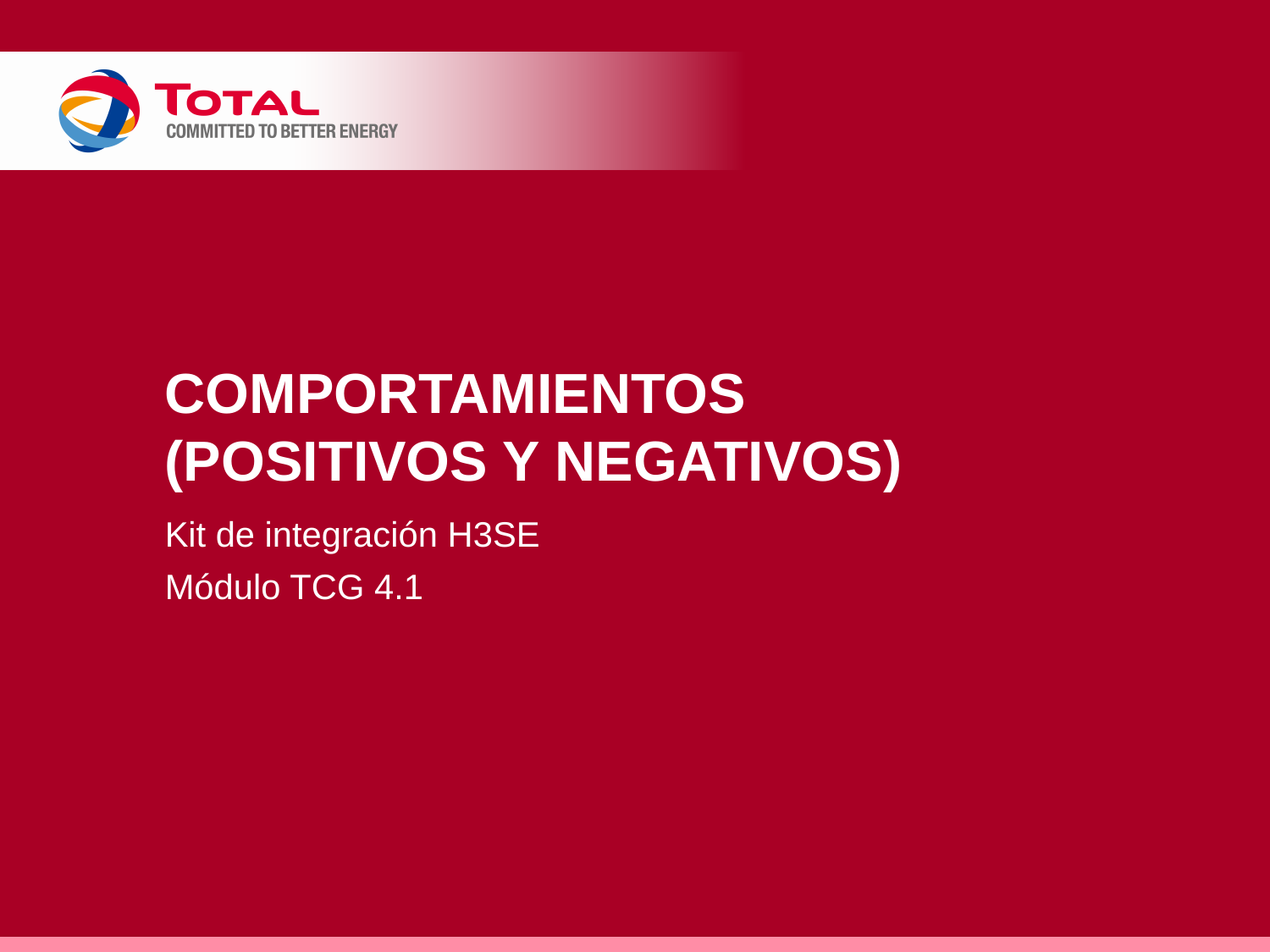

# Comportamientos (positivos y negativos)

Kit de integración H3SE
Módulo TCG 4.1